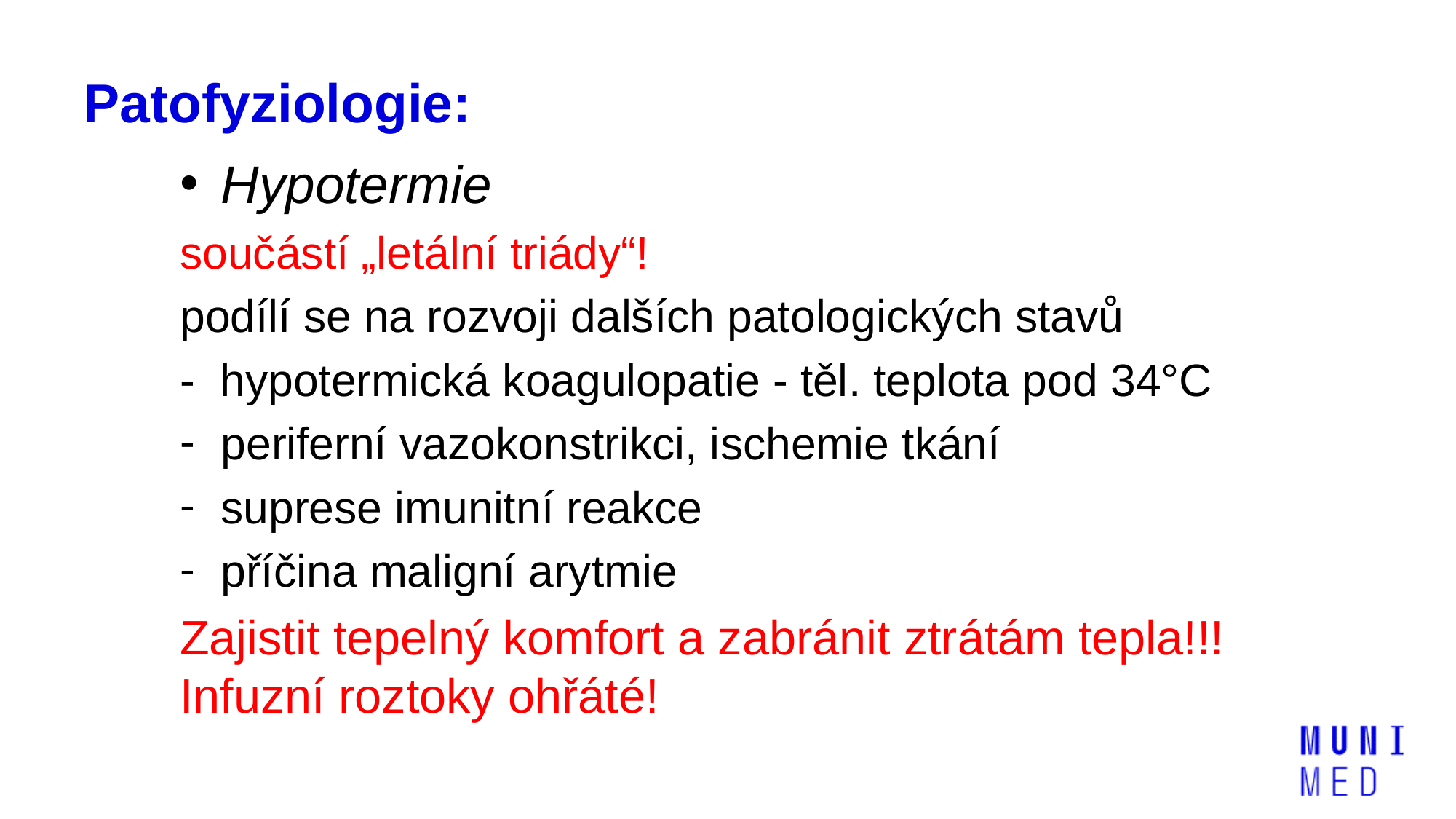

# Patofyziologie:
Hypotermie
součástí „letální triády“!
podílí se na rozvoji dalších patologických stavů
-  hypotermická koagulopatie - těl. teplota pod 34°C
periferní vazokonstrikci, ischemie tkání
suprese imunitní reakce
příčina maligní arytmie
Zajistit tepelný komfort a zabránit ztrátám tepla!!! Infuzní roztoky ohřáté!